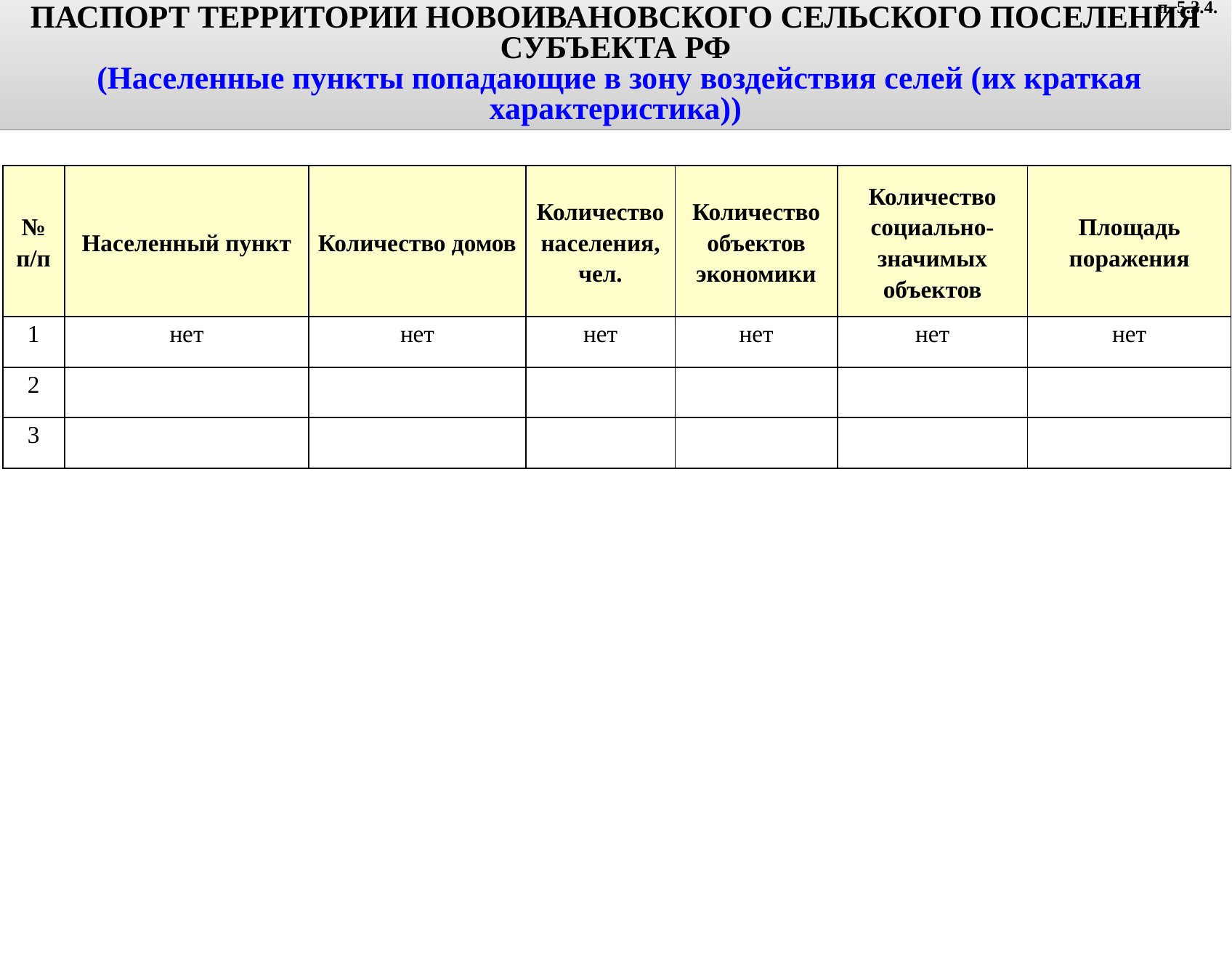

ПАСПОРТ ТЕРРИТОРИИ НОВОИВАНОВСКОГО СЕЛЬСКОГО ПОСЕЛЕНИЯ СУБЪЕКТА РФ
 (Населенные пункты попадающие в зону воздействия селей (их краткая характеристика))
п. 5.3.4.
| № п/п | Населенный пункт | Количество домов | Количество населения, чел. | Количество объектов экономики | Количество социально-значимых объектов | Площадь поражения |
| --- | --- | --- | --- | --- | --- | --- |
| 1 | нет | нет | нет | нет | нет | нет |
| 2 |  |  |  |  |  |  |
| 3 |  |  |  |  |  |  |